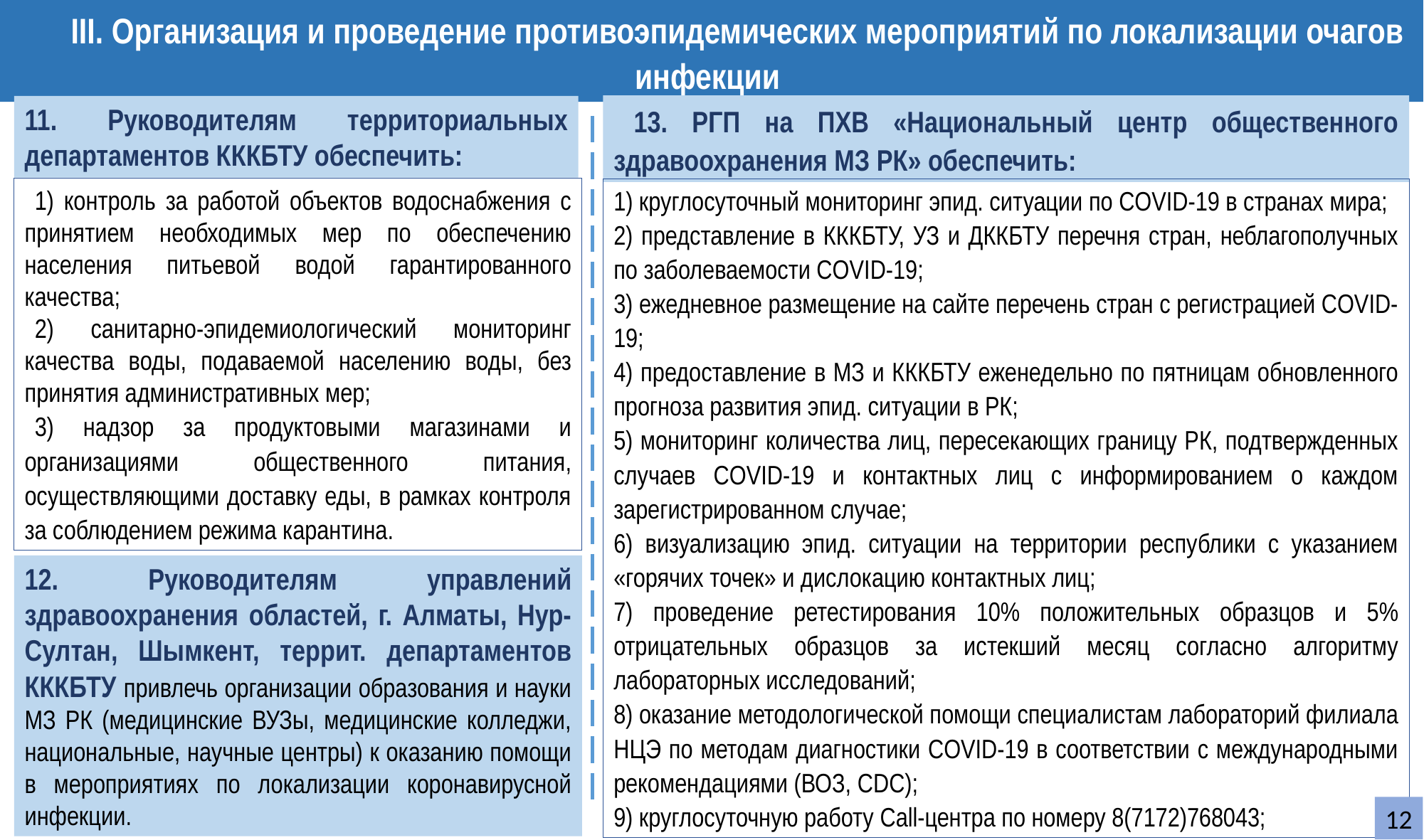

ІІІ. Организация и проведение противоэпидемических мероприятий по локализации очагов инфекции
#
13. РГП на ПХВ «Национальный центр общественного здравоохранения МЗ РК» обеспечить:
11. Руководителям территориальных департаментов КККБТУ обеспечить:
1) контроль за работой объектов водоснабжения с принятием необходимых мер по обеспечению населения питьевой водой гарантированного качества;
2) санитарно-эпидемиологический мониторинг качества воды, подаваемой населению воды, без принятия административных мер;
3) надзор за продуктовыми магазинами и организациями общественного питания, осуществляющими доставку еды, в рамках контроля за соблюдением режима карантина.
 круглосуточный мониторинг эпид. ситуации по COVID-19 в странах мира;
2) представление в КККБТУ, УЗ и ДККБТУ перечня стран, неблагополучных по заболеваемости COVID-19;
3) ежедневное размещение на сайте перечень стран с регистрацией COVID-19;
4) предоставление в МЗ и КККБТУ еженедельно по пятницам обновленного прогноза развития эпид. ситуации в РК;
5) мониторинг количества лиц, пересекающих границу РК, подтвержденных случаев COVID-19 и контактных лиц с информированием о каждом зарегистрированном случае;
6) визуализацию эпид. ситуации на территории республики с указанием «горячих точек» и дислокацию контактных лиц;
7) проведение ретестирования 10% положительных образцов и 5% отрицательных образцов за истекший месяц согласно алгоритму лабораторных исследований;
8) оказание методологической помощи специалистам лабораторий филиала НЦЭ по методам диагностики COVID-19 в соответствии с международными рекомендациями (ВОЗ, CDC);
9) круглосуточную работу Call-центра по номеру 8(7172)768043;

12. Руководителям управлений здравоохранения областей, г. Алматы, Нур-Султан, Шымкент, террит. департаментов КККБТУ привлечь организации образования и науки МЗ РК (медицинские ВУЗы, медицинские колледжи, национальные, научные центры) к оказанию помощи в мероприятиях по локализации коронавирусной инфекции.
12